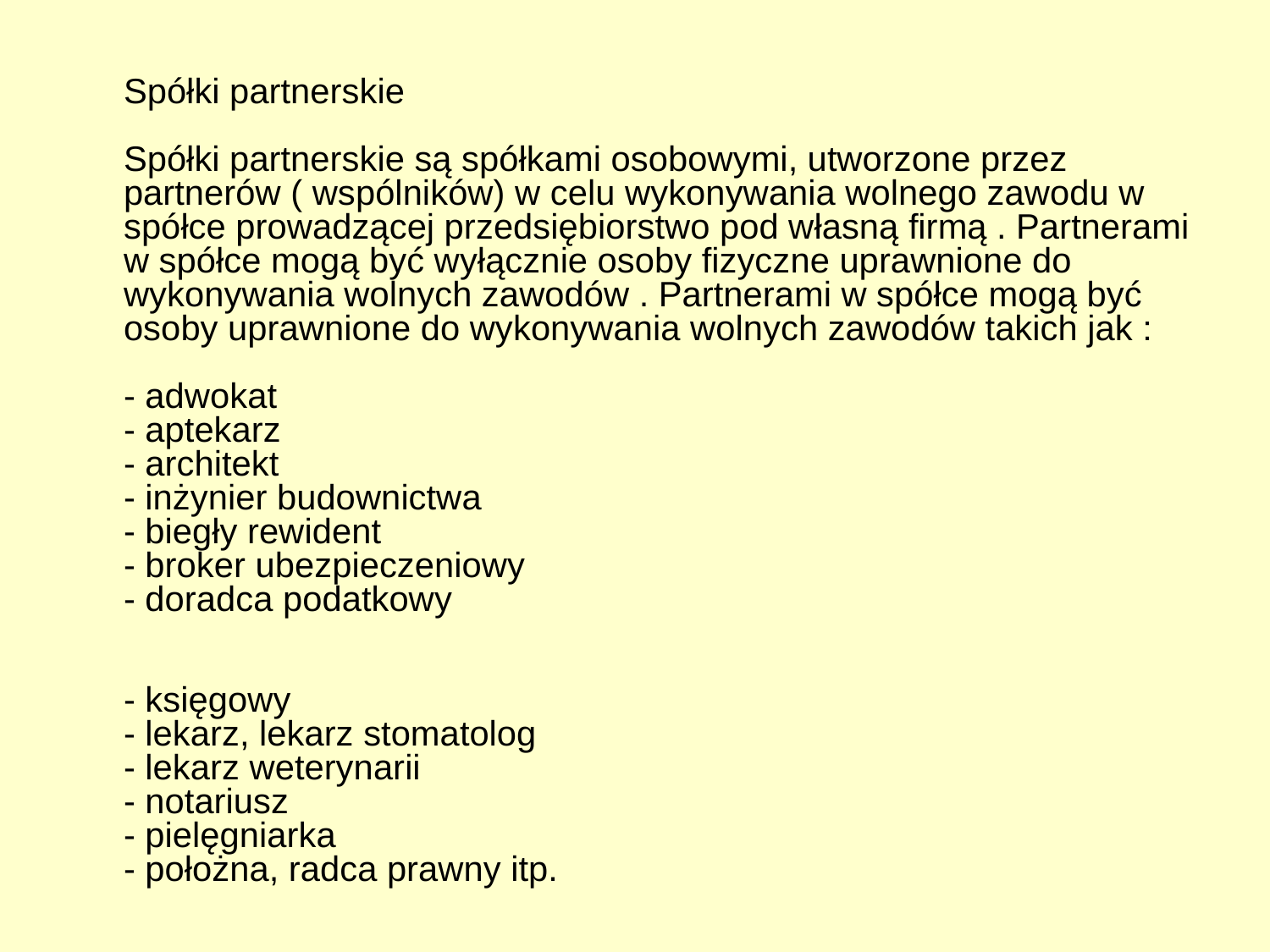

Spółki partnerskie
Spółki partnerskie są spółkami osobowymi, utworzone przez partnerów ( wspólników) w celu wykonywania wolnego zawodu w spółce prowadzącej przedsiębiorstwo pod własną firmą . Partnerami w spółce mogą być wyłącznie osoby fizyczne uprawnione do wykonywania wolnych zawodów . Partnerami w spółce mogą być osoby uprawnione do wykonywania wolnych zawodów takich jak :
- adwokat
- aptekarz
- architekt
- inżynier budownictwa
- biegły rewident
- broker ubezpieczeniowy
- doradca podatkowy
- księgowy
- lekarz, lekarz stomatolog
- lekarz weterynarii
- notariusz
- pielęgniarka
- położna, radca prawny itp.
#